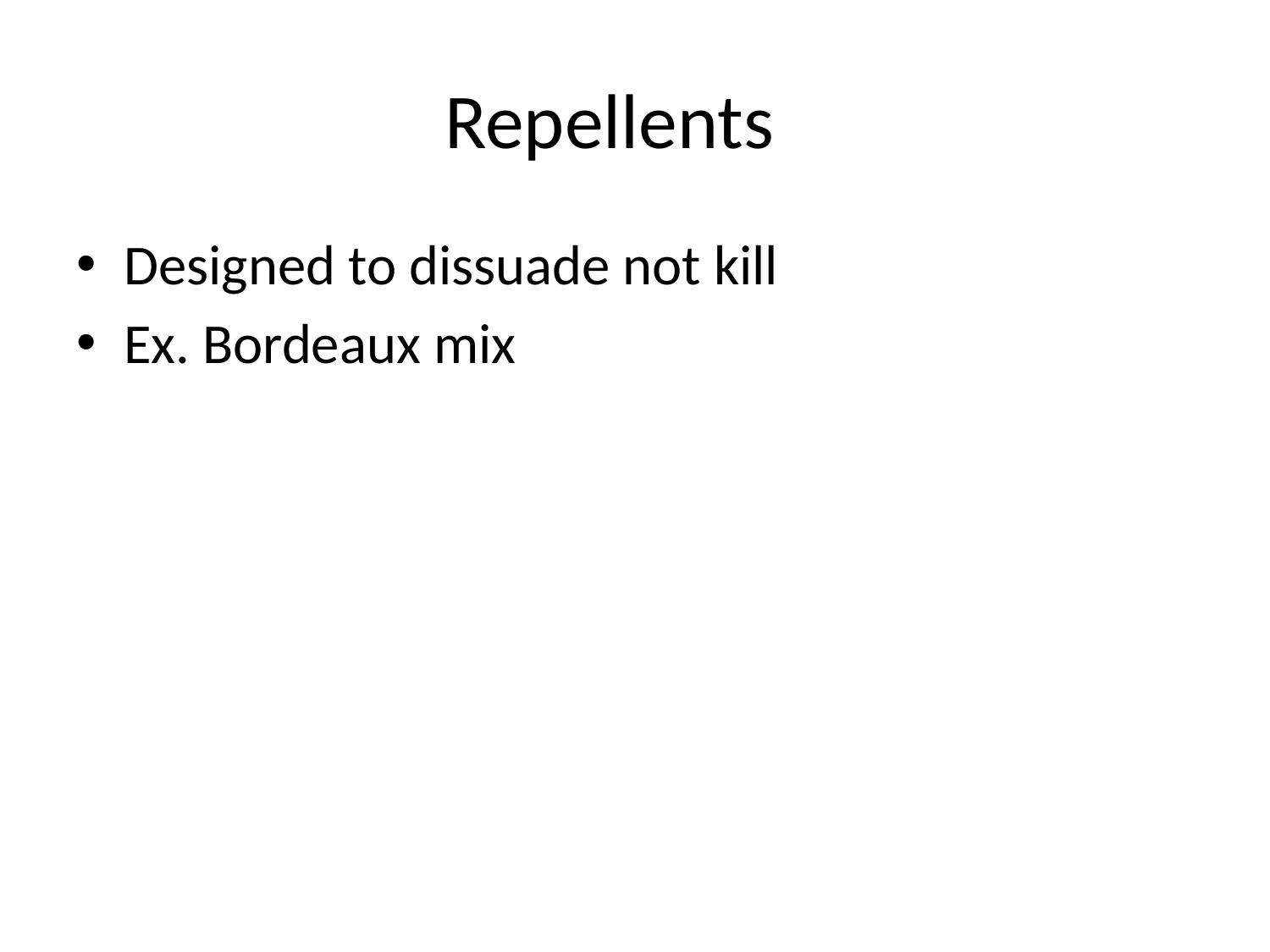

# Repellents
Designed to dissuade not kill
Ex. Bordeaux mix